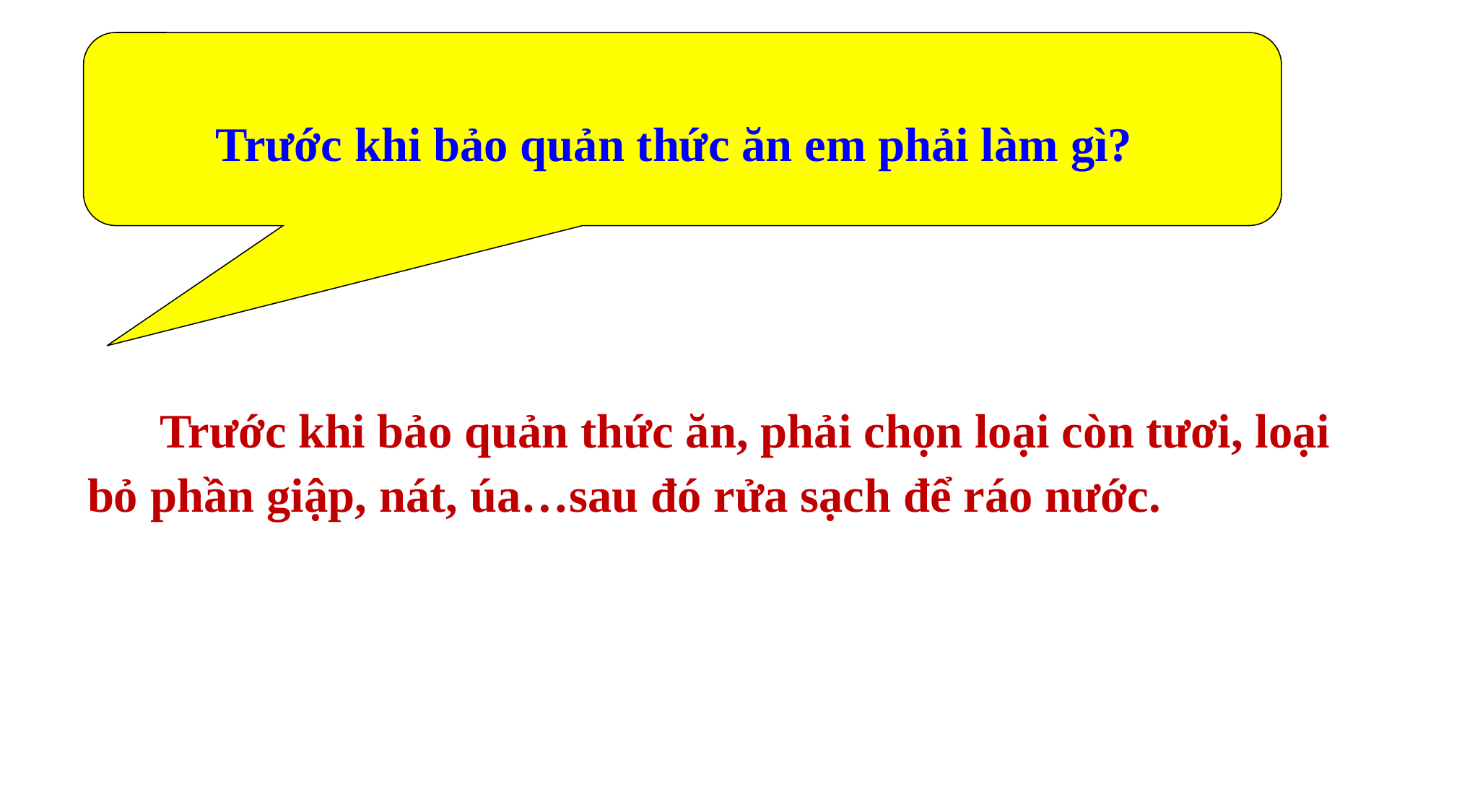

Trước khi bảo quản thức ăn em phải làm gì?

     Trước khi bảo quản thức ăn, phải chọn loại còn tươi, loại bỏ phần giập, nát, úa…sau đó rửa sạch để ráo nước.